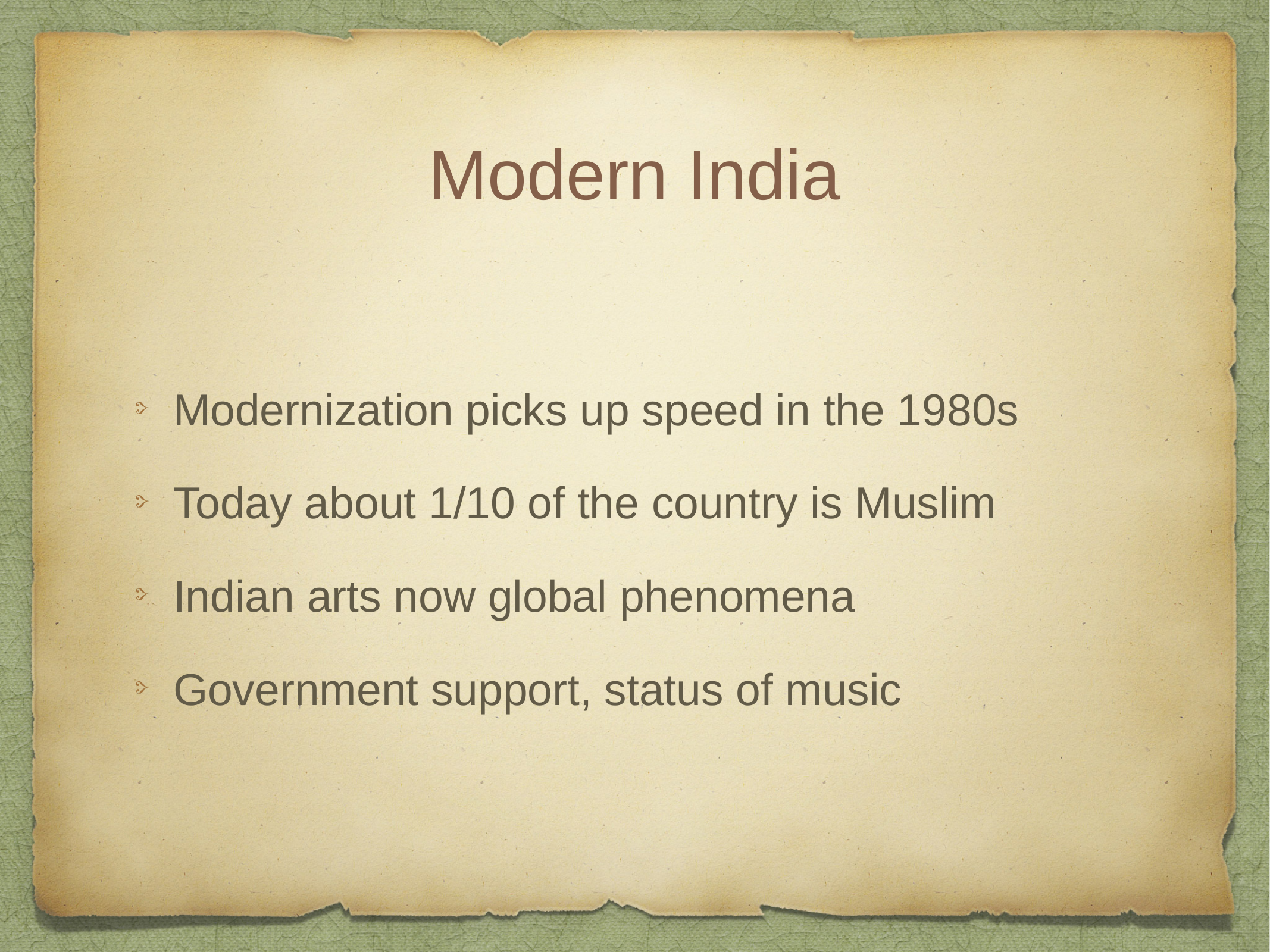

# Modern India
Modernization picks up speed in the 1980s
Today about 1/10 of the country is Muslim
Indian arts now global phenomena
Government support, status of music